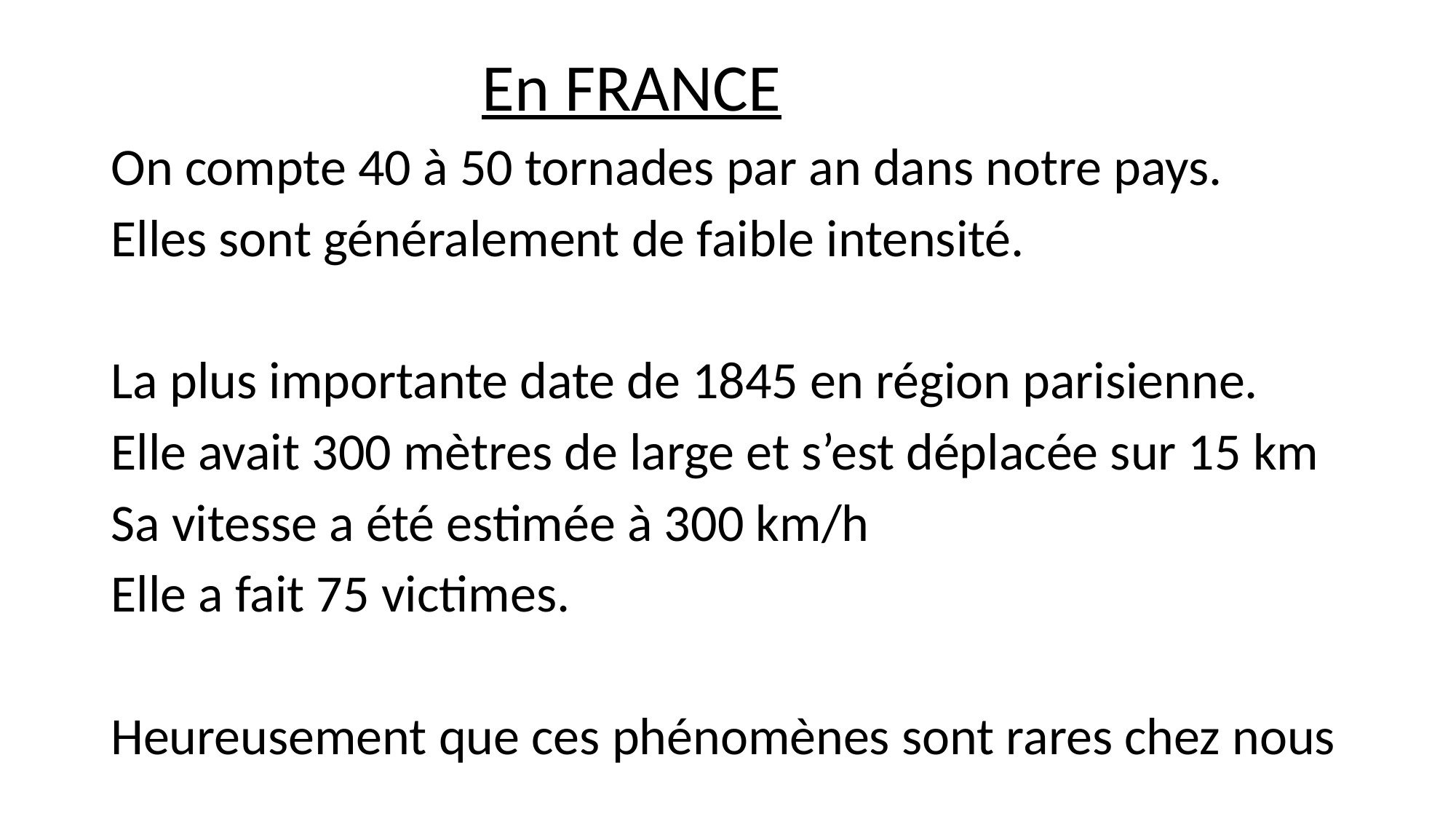

# En FRANCE
On compte 40 à 50 tornades par an dans notre pays.
Elles sont généralement de faible intensité.

La plus importante date de 1845 en région parisienne.
Elle avait 300 mètres de large et s’est déplacée sur 15 km
Sa vitesse a été estimée à 300 km/h
Elle a fait 75 victimes.

Heureusement que ces phénomènes sont rares chez nous